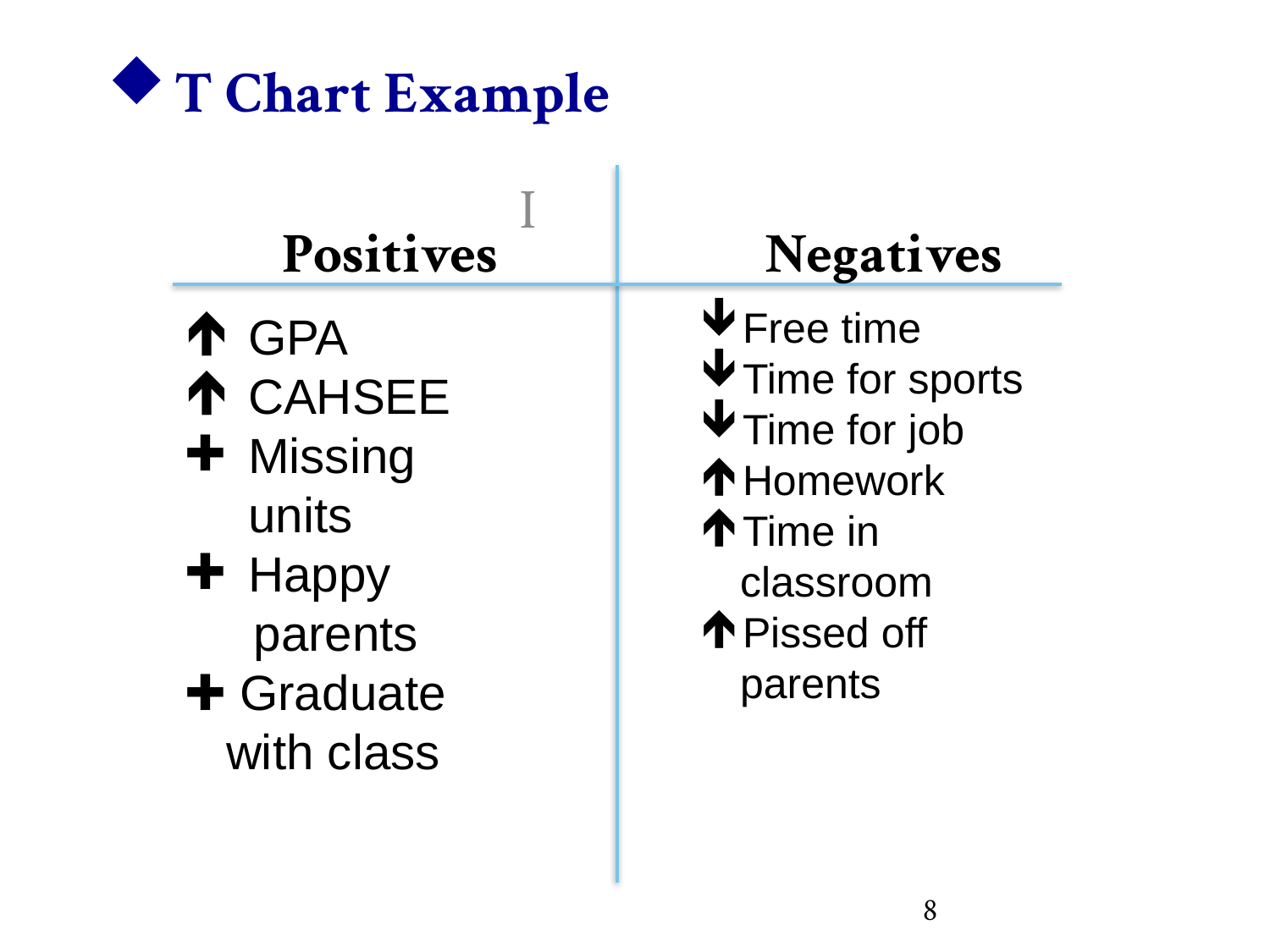

# T Chart Example
I
 Positives                                    Negatives
Free time
Time for sports
Time for job
Homework
Time in classroom
Pissed off parents

GPA
CAHSEE
Missing     	units
Happy
     parents
✚ Graduate
   with class

8